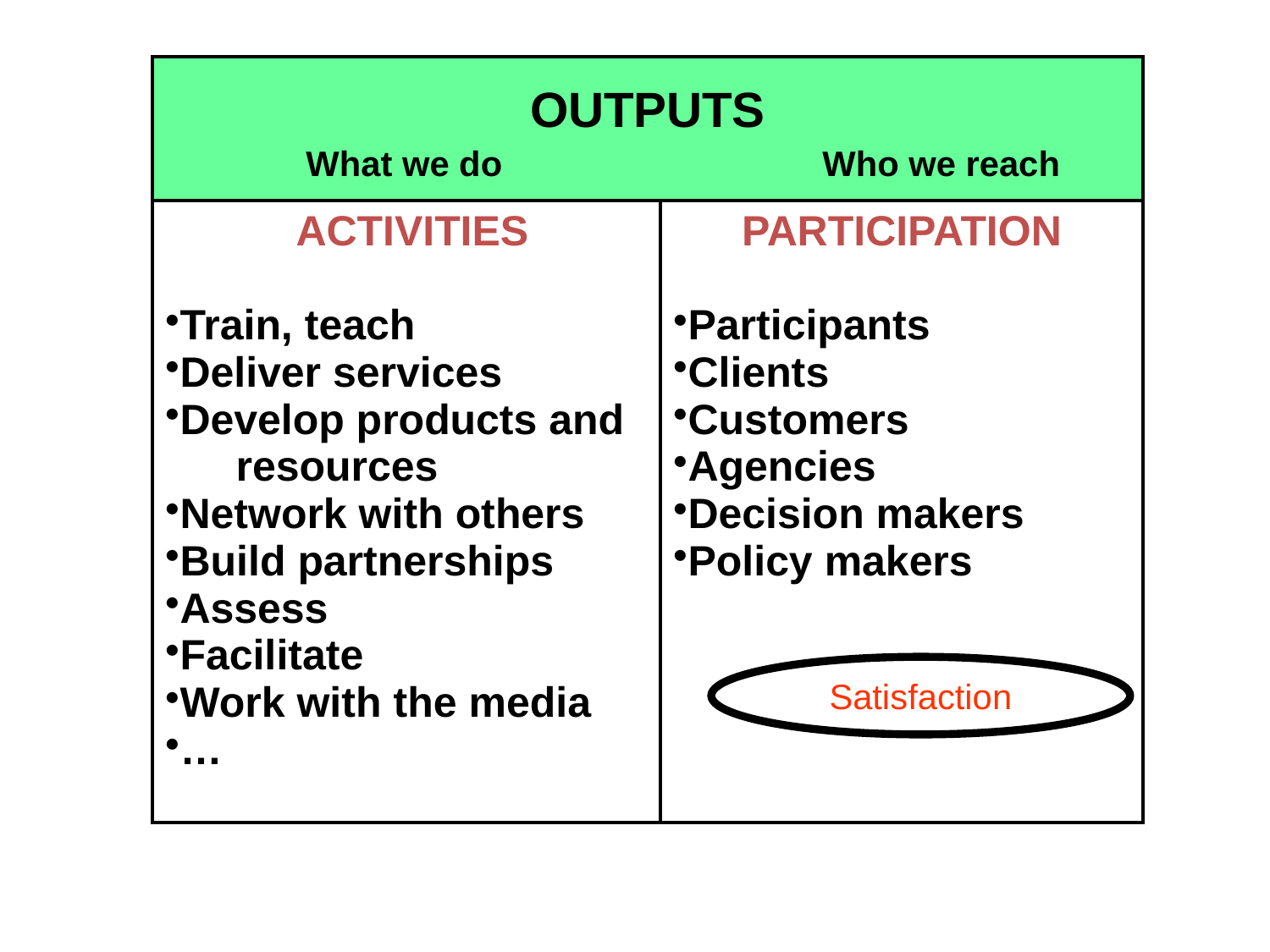

| OUTPUTS What we do Who we reach |  |
| --- | --- |
| ACTIVITIES Train, teach Deliver services Develop products and resources Network with others Build partnerships Assess Facilitate Work with the media … | PARTICIPATION Participants Clients Customers Agencies Decision makers Policy makers |
Satisfaction